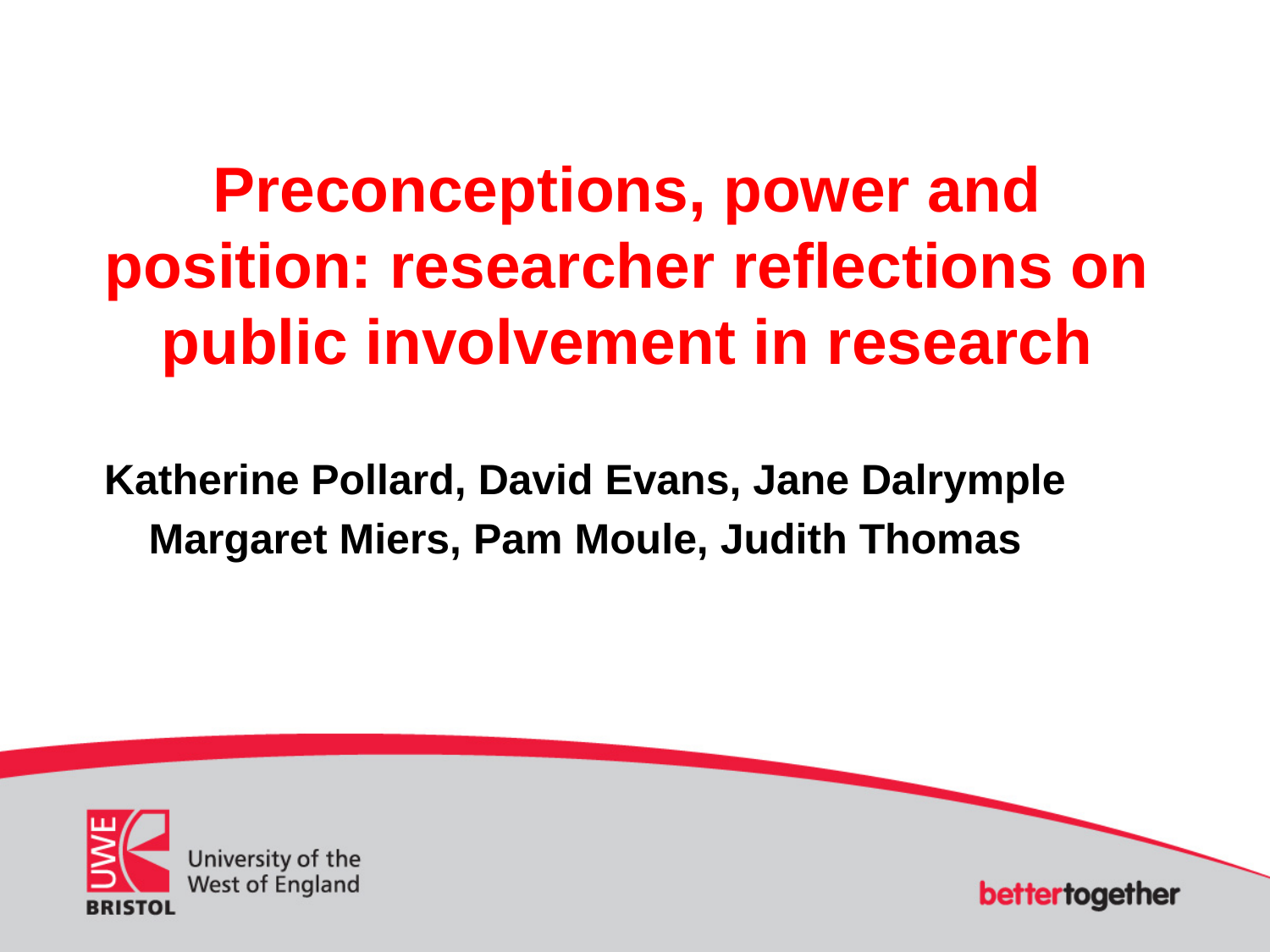

# Preconceptions, power and position: researcher reflections on public involvement in research
Katherine Pollard, David Evans, Jane Dalrymple
Margaret Miers, Pam Moule, Judith Thomas